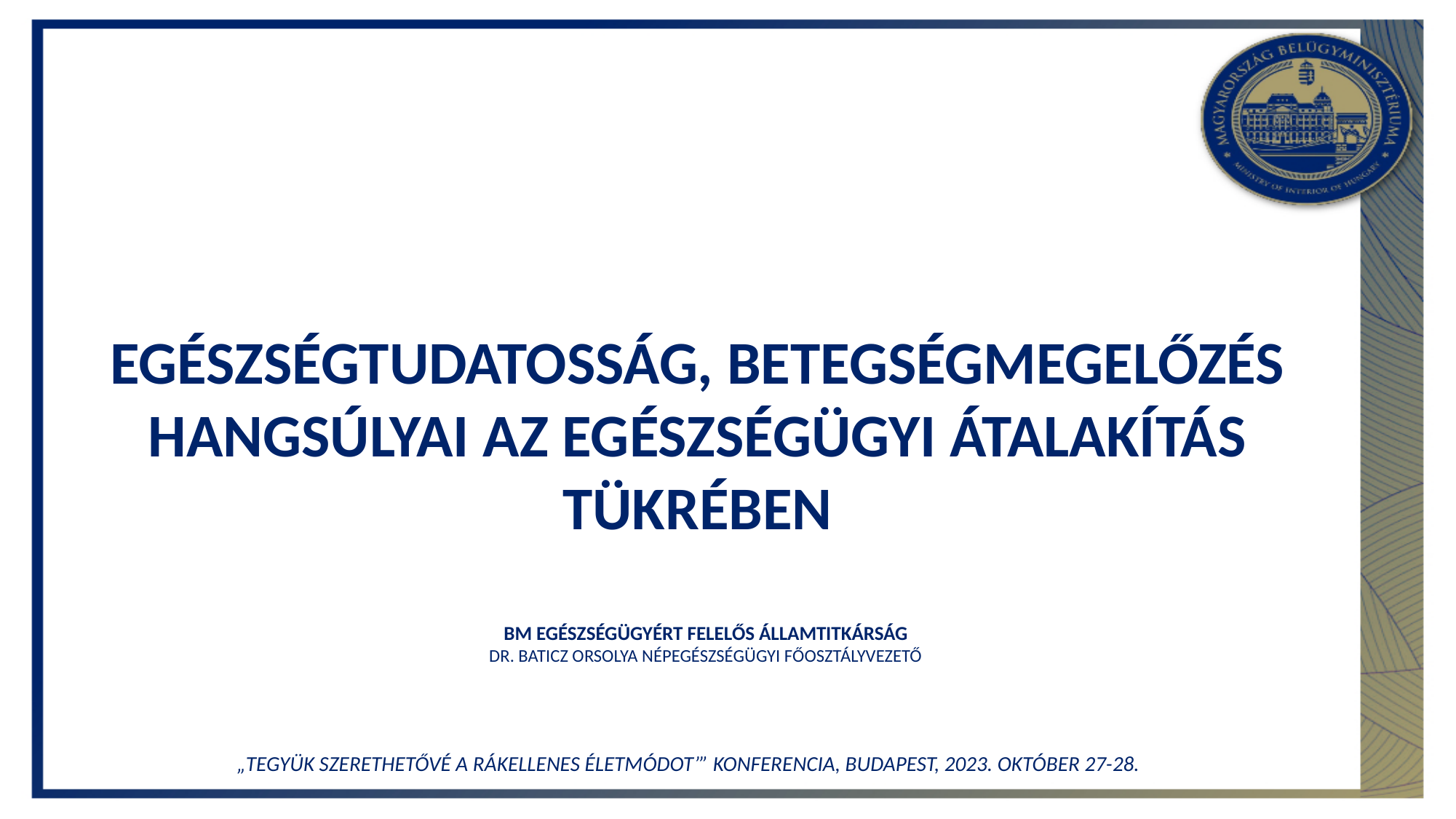

EGÉSZSÉGTUDATOSSÁG, BETEGSÉGMEGELŐZÉS HANGSÚLYAI AZ EGÉSZSÉGÜGYI ÁTALAKÍTÁS TÜKRÉBEN
# BM Egészségügyért Felelős Államtitkárság Dr. Baticz Orsolya népegészségügyi főosztályvezető
„Tegyük szerethetővé a rákellenes életmódot’” konferencia, Budapest, 2023. október 27-28.